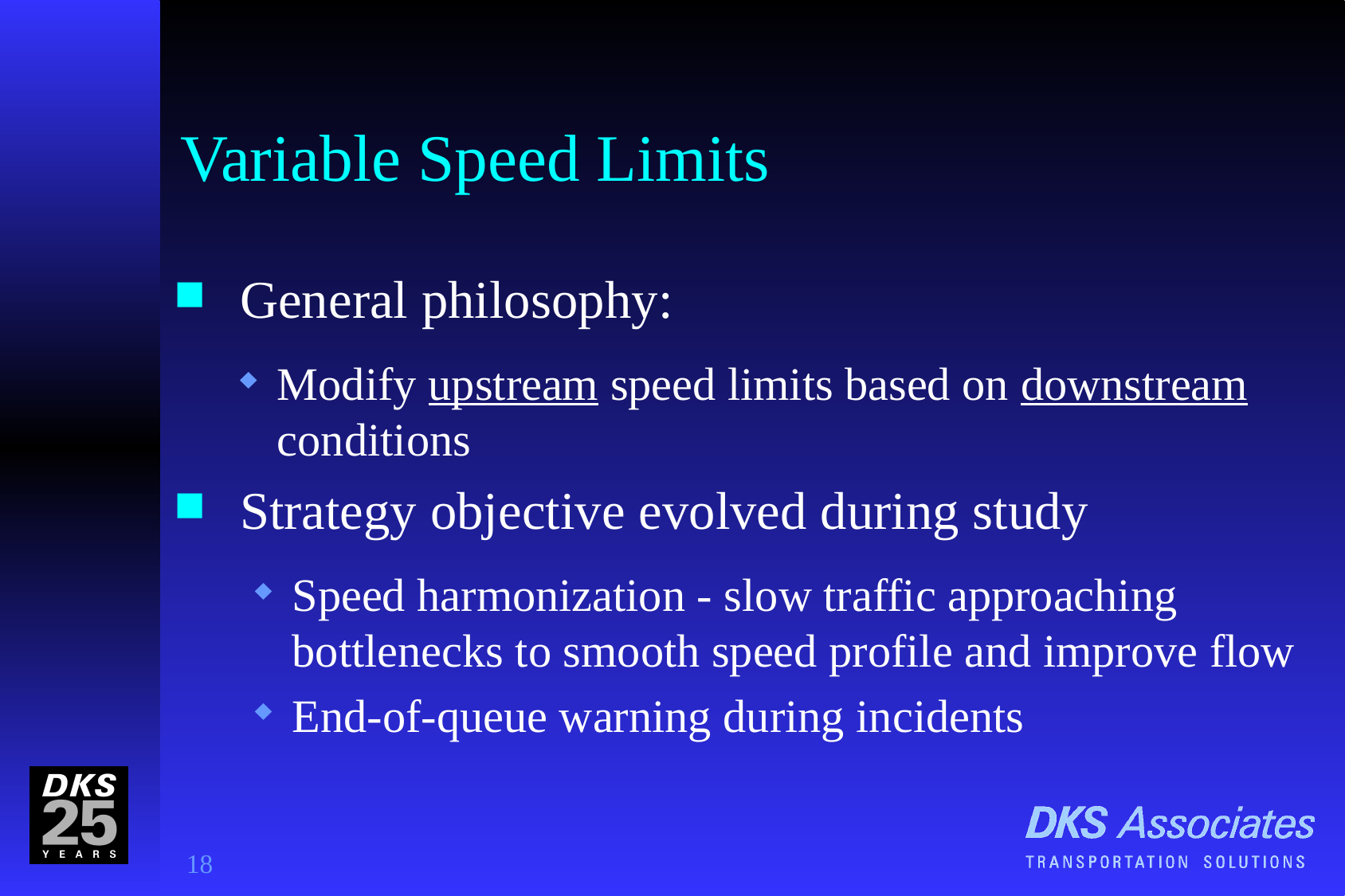

# Variable Speed Limits
General philosophy:
Modify upstream speed limits based on downstream conditions
Strategy objective evolved during study
Speed harmonization - slow traffic approaching bottlenecks to smooth speed profile and improve flow
End-of-queue warning during incidents

18